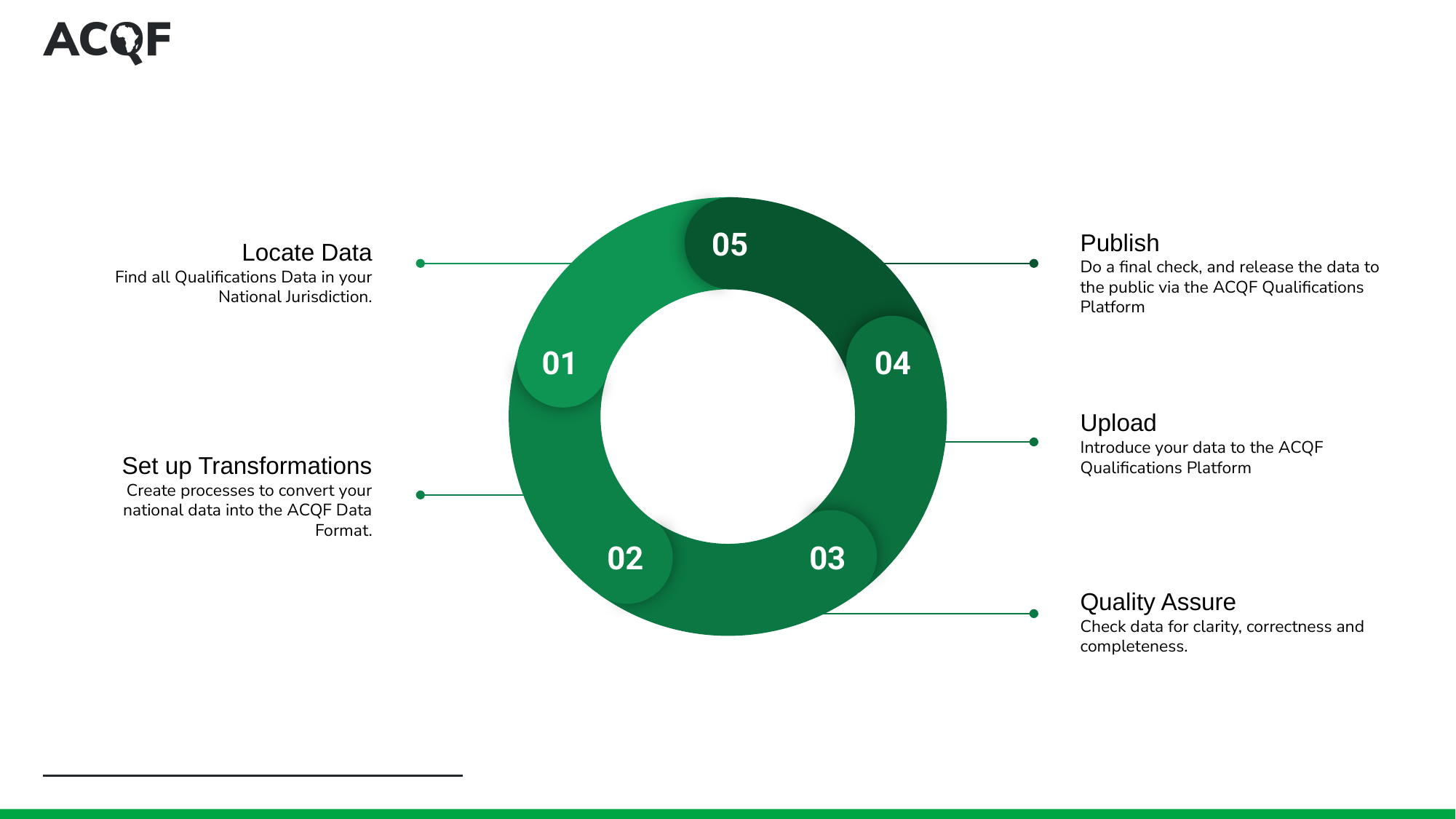

05

01
04

02
03
Publish
Do a final check, and release the data to the public via the ACQF Qualifications Platform
Locate Data
Find all Qualifications Data in your National Jurisdiction.
Upload
Introduce your data to the ACQF Qualifications Platform
Set up Transformations
Create processes to convert your national data into the ACQF Data Format.
Quality Assure
Check data for clarity, correctness and completeness.